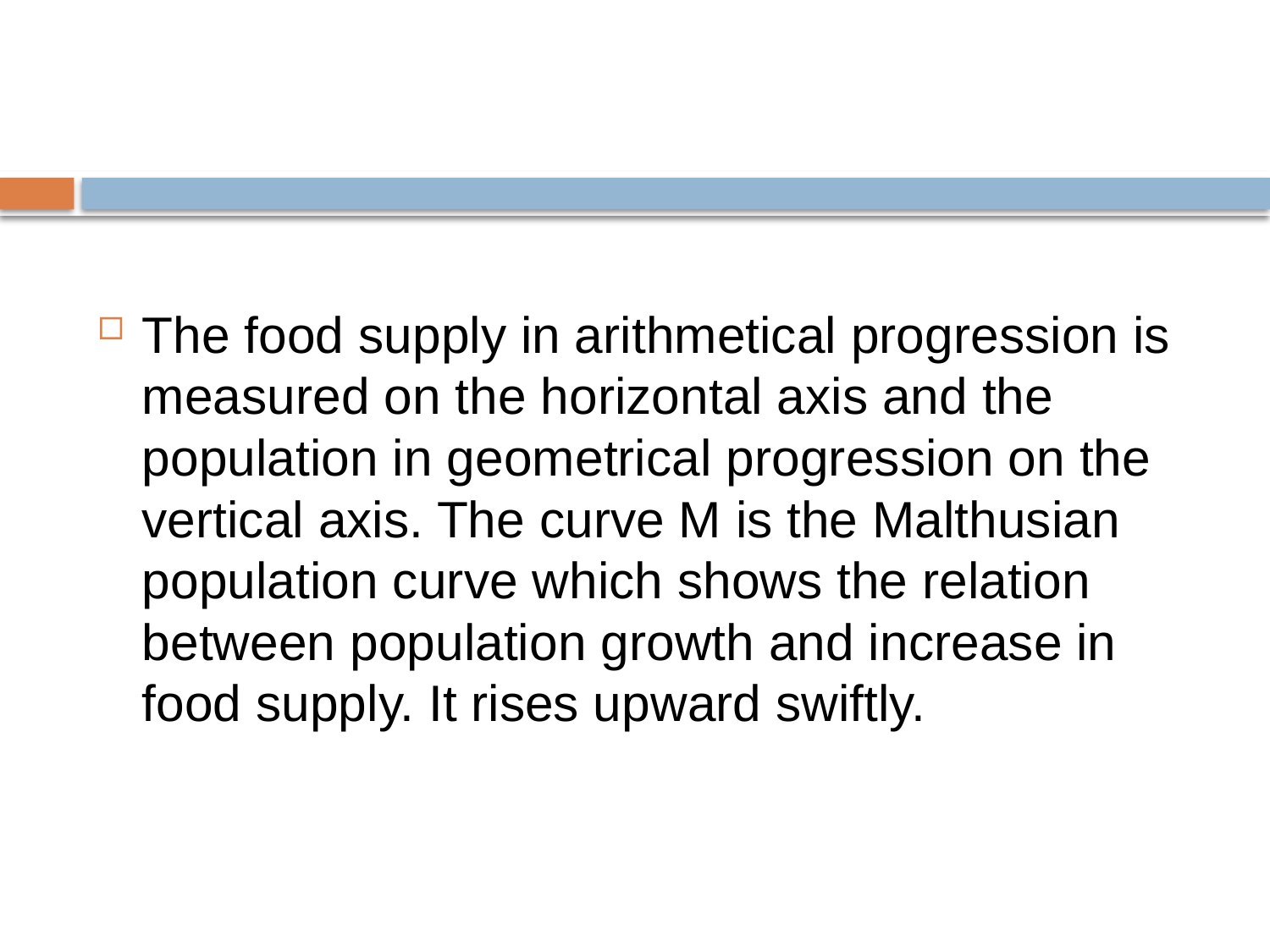

#

The food supply in arithmetical progression is measured on the horizontal axis and the population in geometrical progression on the vertical axis. The curve M is the Malthusian population curve which shows the relation between population growth and increase in food supply. It rises upward swiftly.